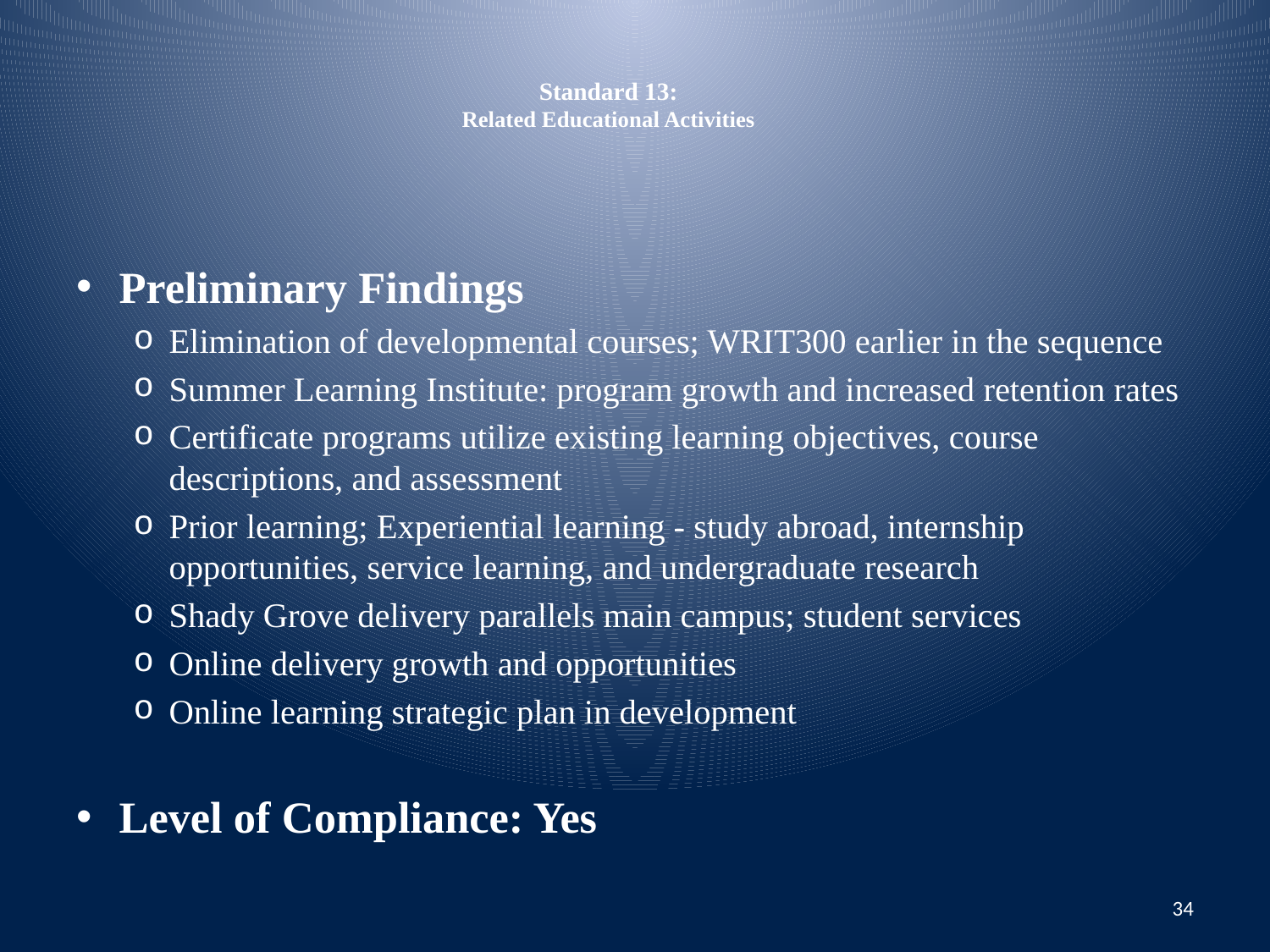

# Standard 13: Related Educational Activities

Preliminary Findings
Elimination of developmental courses; WRIT300 earlier in the sequence
Summer Learning Institute: program growth and increased retention rates
Certificate programs utilize existing learning objectives, course descriptions, and assessment
Prior learning; Experiential learning - study abroad, internship opportunities, service learning, and undergraduate research
Shady Grove delivery parallels main campus; student services
Online delivery growth and opportunities
Online learning strategic plan in development

Level of Compliance: Yes
34